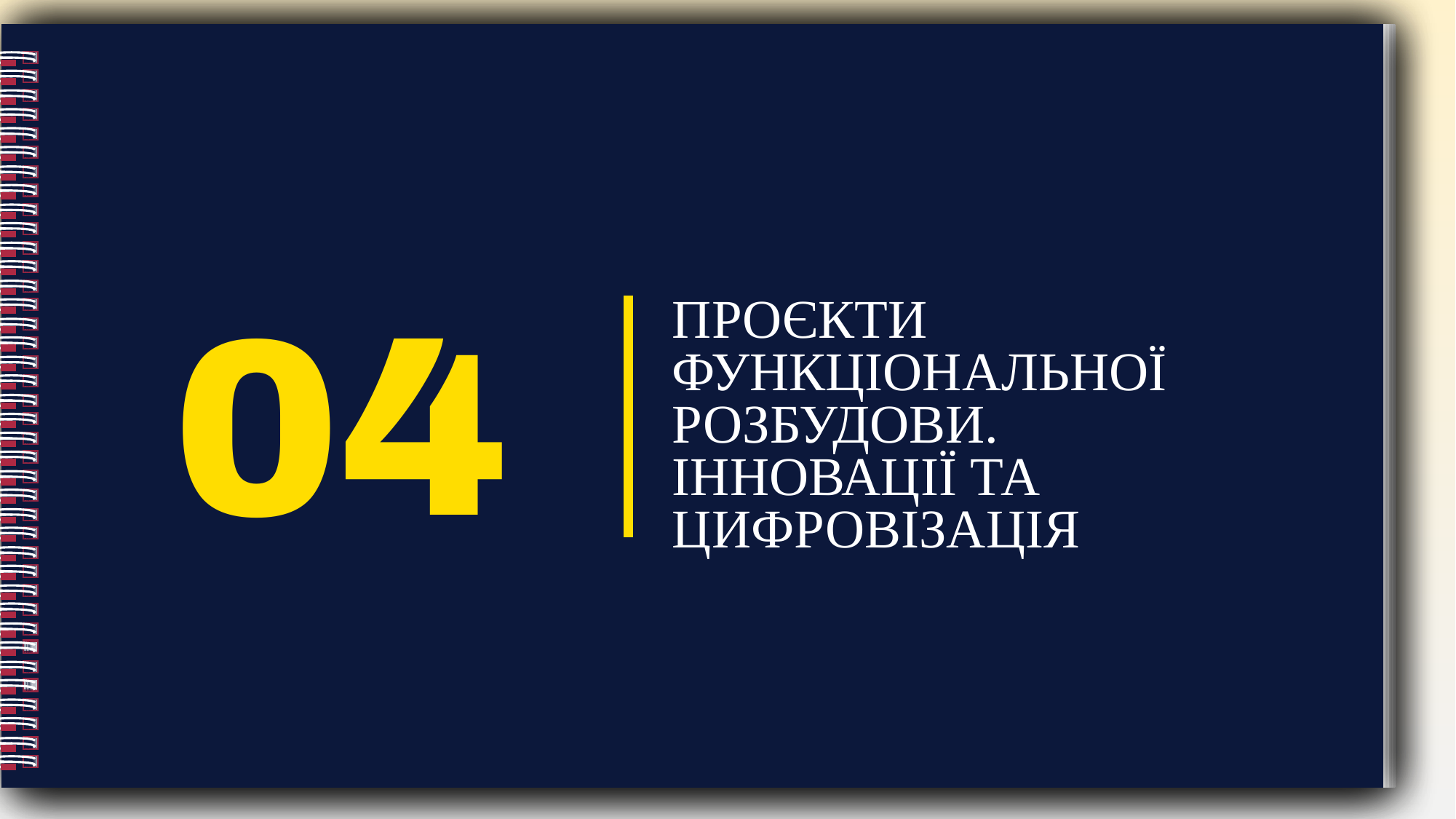

04
ПРОЄКТИ ФУНКЦІОНАЛЬНОЇ РОЗБУДОВИ.
ІННОВАЦІЇ ТА ЦИФРОВІЗАЦІЯ